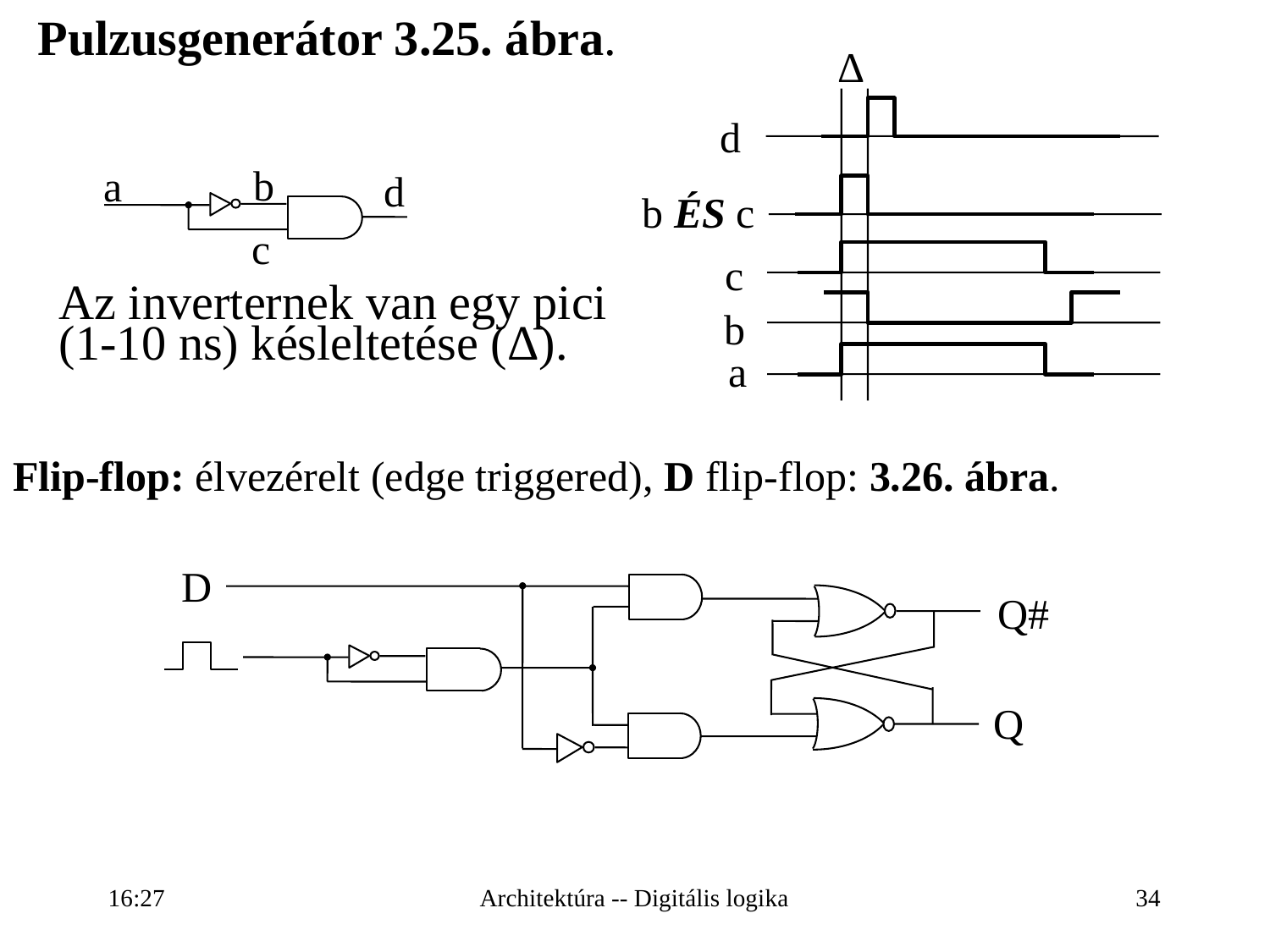

Pulzusgenerátor 3.25. ábra.
Δ

d
b ÉS c
c
b
a
b
a
d

c
	Az inverternek van egy pici (1-10 ns) késleltetése (Δ).
Flip-flop: élvezérelt (edge triggered), D flip-flop: 3.26. ábra.
D
Q#

Q

16:27
Architektúra -- Digitális logika
34